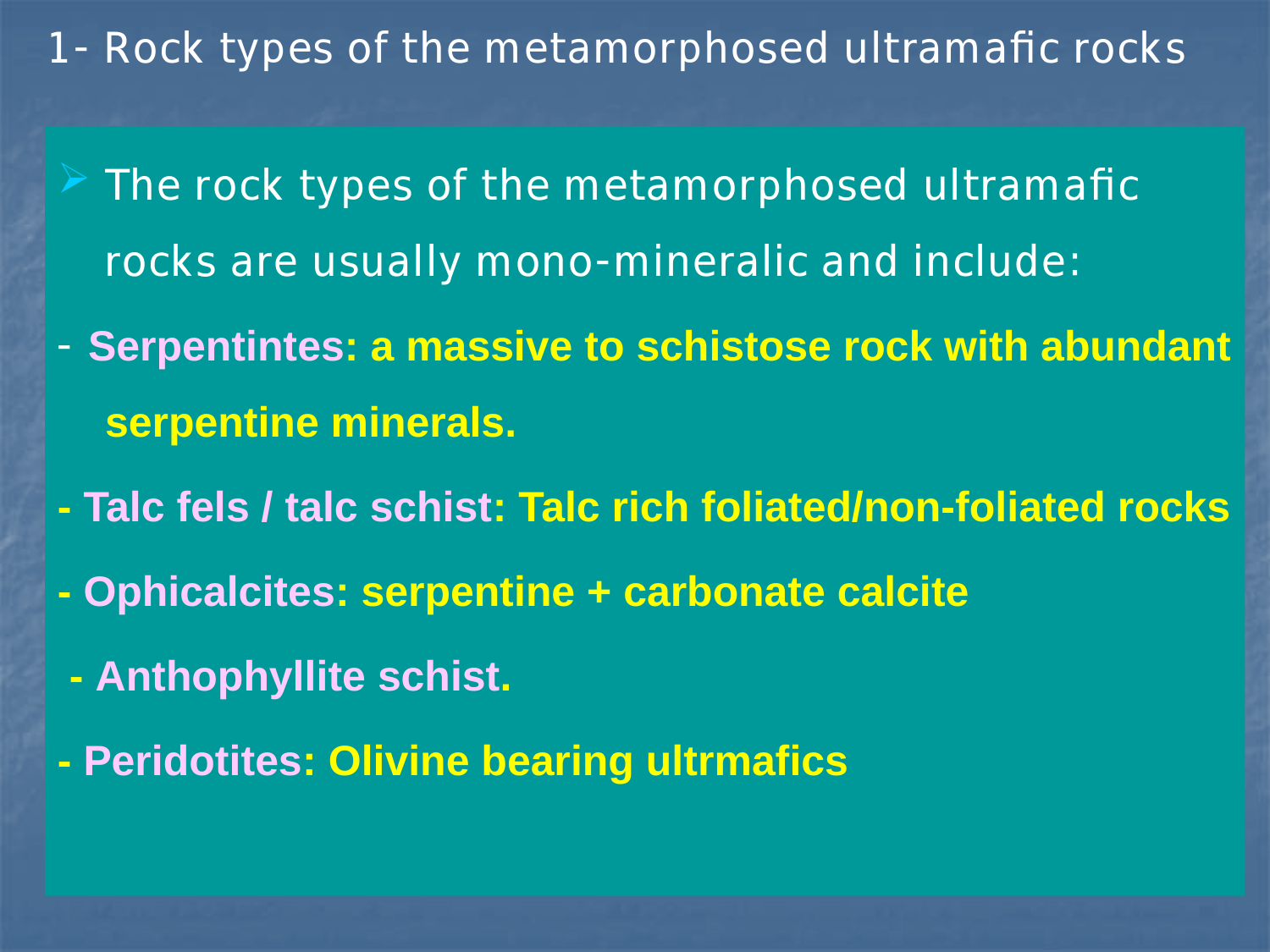

# 1- Rock types of the metamorphosed ultramafic rocks
The rock types of the metamorphosed ultramafic rocks are usually mono-mineralic and include:
- Serpentintes: a massive to schistose rock with abundant serpentine minerals.
- Talc fels / talc schist: Talc rich foliated/non-foliated rocks
- Ophicalcites: serpentine + carbonate calcite
 - Anthophyllite schist.
- Peridotites: Olivine bearing ultrmafics